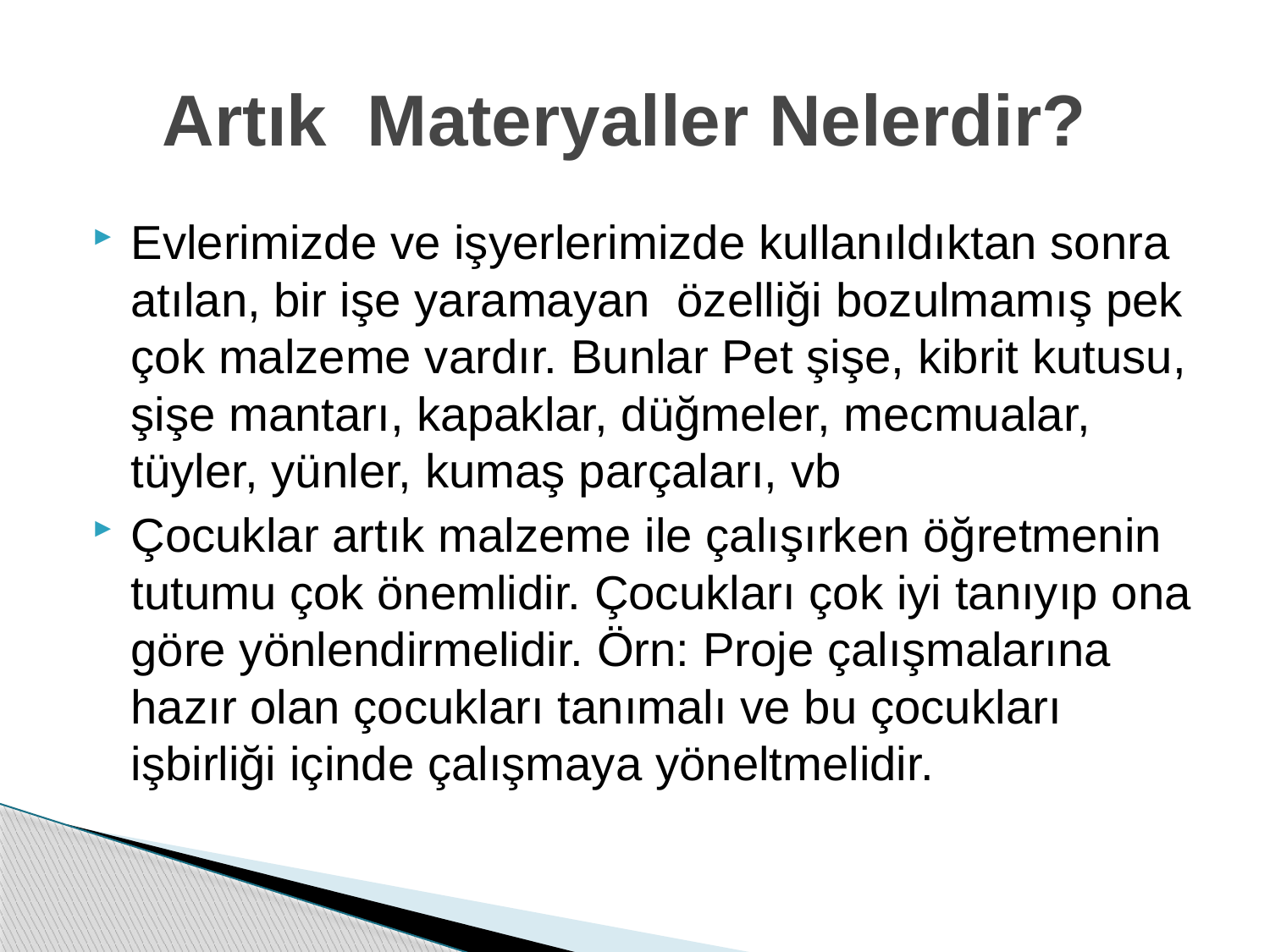

# Artık  Materyaller Nelerdir?
Evlerimizde ve işyerlerimizde kullanıldıktan sonra atılan, bir işe yaramayan  özelliği bozulmamış pek çok malzeme vardır. Bunlar Pet şişe, kibrit kutusu, şişe mantarı, kapaklar, düğmeler, mecmualar, tüyler, yünler, kumaş parçaları, vb
Çocuklar artık malzeme ile çalışırken öğretmenin tutumu çok önemlidir. Çocukları çok iyi tanıyıp ona göre yönlendirmelidir. Örn: Proje çalışmalarına hazır olan çocukları tanımalı ve bu çocukları işbirliği içinde çalışmaya yöneltmelidir.